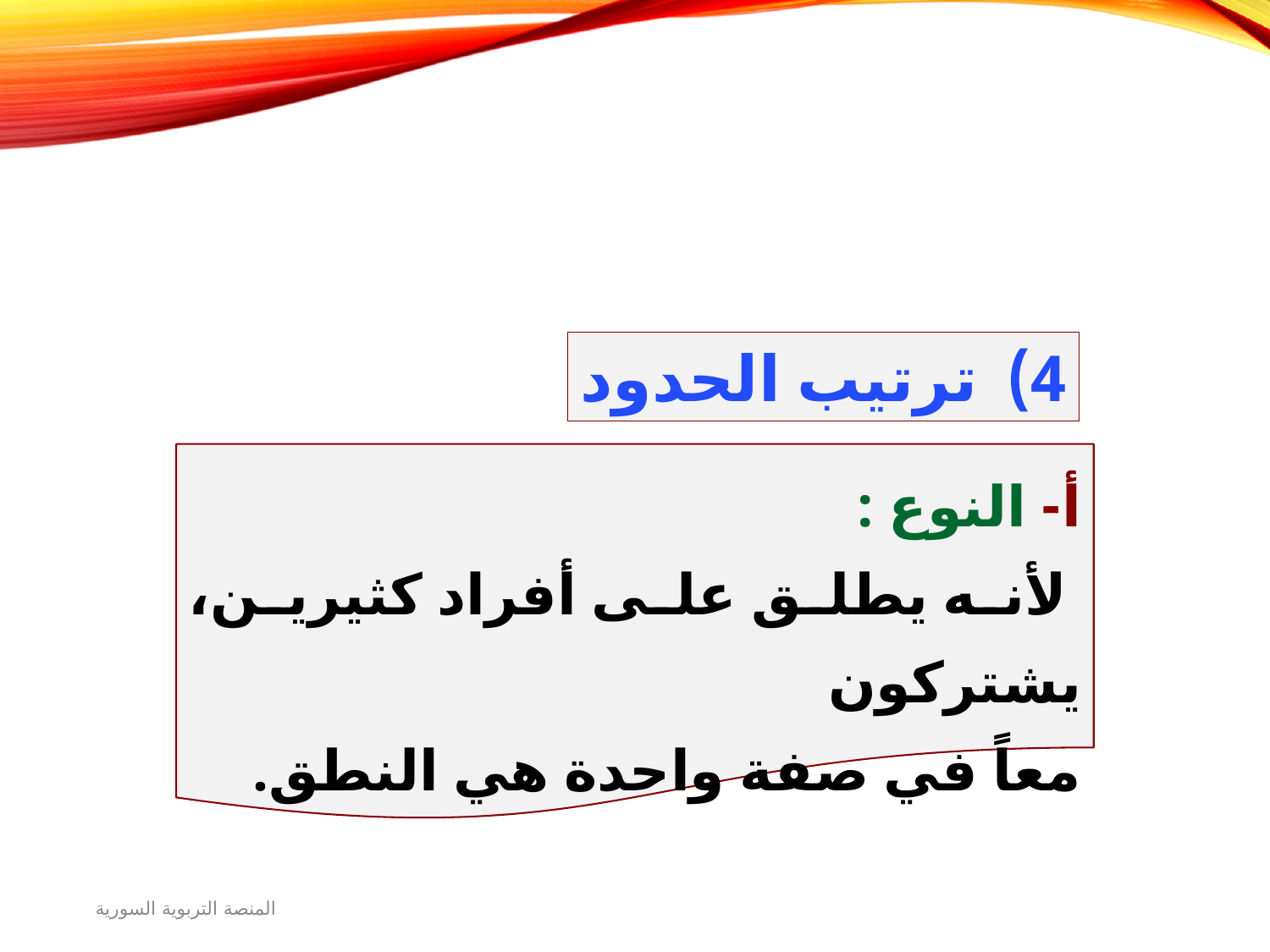

ترتيب الحدود
أ- النوع :
 لأنه يطلق على أفراد كثيرين، يشتركون
معاً في صفة واحدة هي النطق.
المنصة التربوية السورية